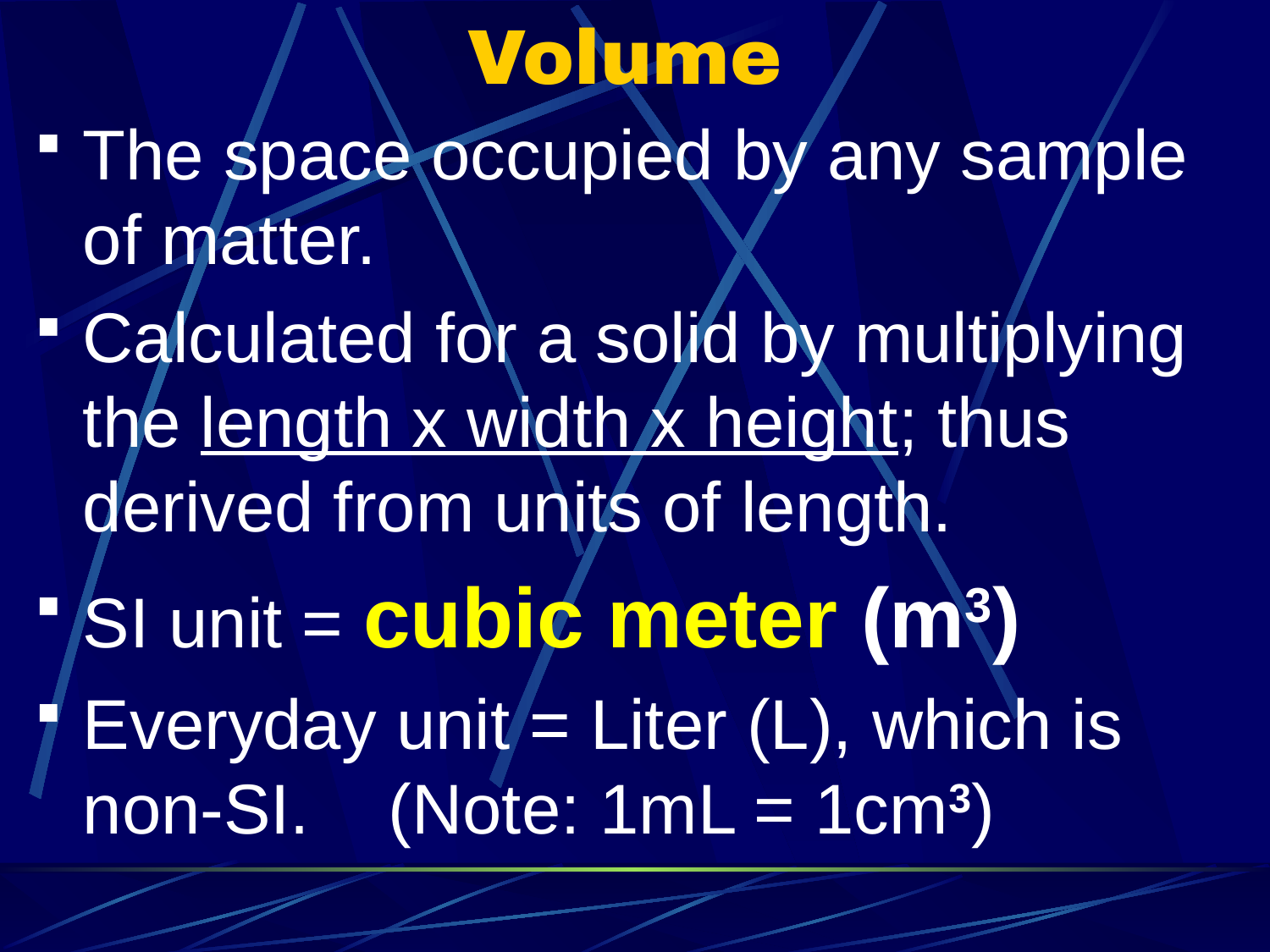

# Volume
The space occupied by any sample of matter.
Calculated for a solid by multiplying the length x width x height; thus derived from units of length.
SI unit = cubic meter (m3)
Everyday unit = Liter (L), which is non-SI.    (Note: 1mL = 1cm3)